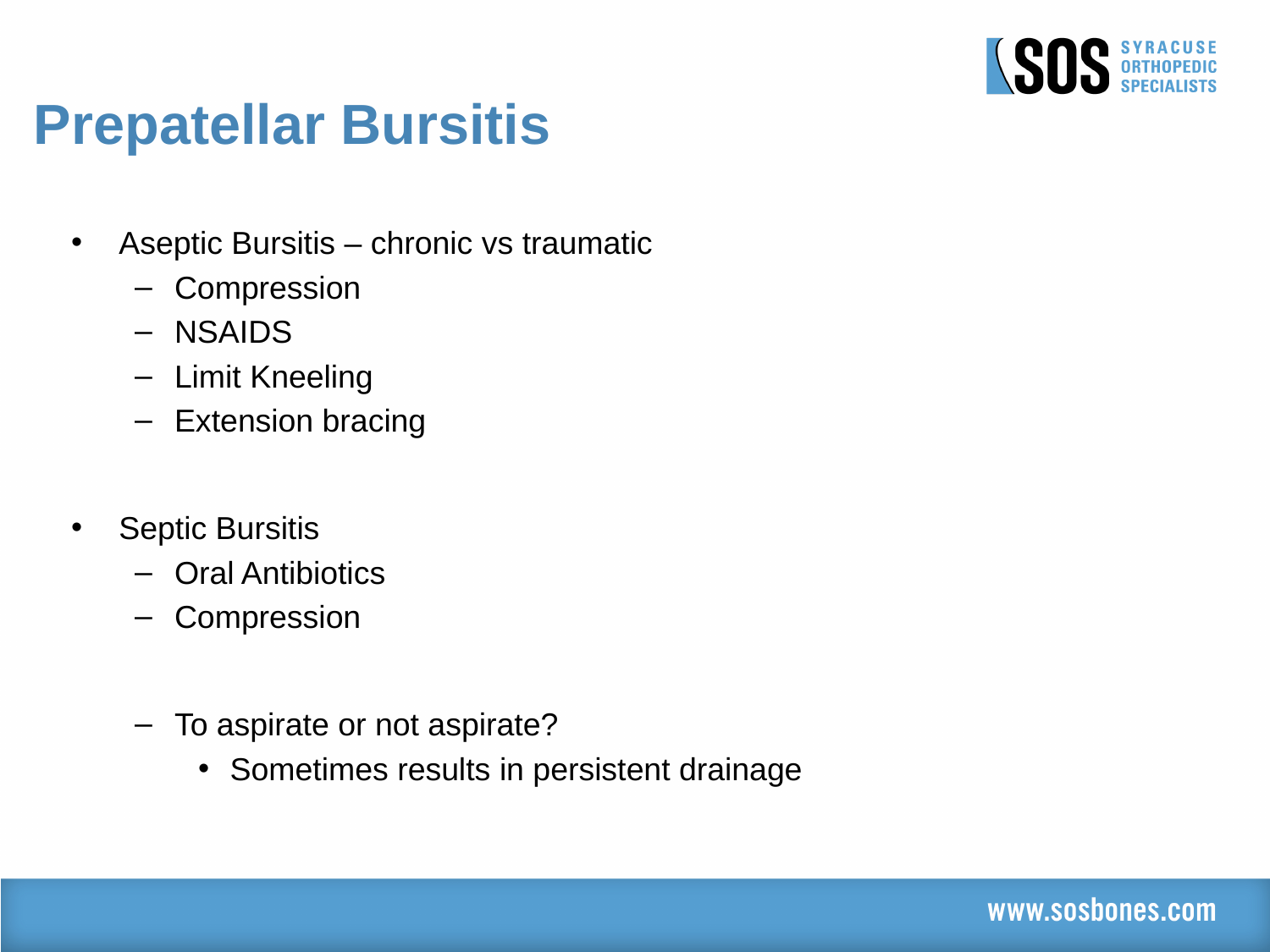

# Prepatellar Bursitis
Aseptic Bursitis – chronic vs traumatic
Compression
NSAIDS
Limit Kneeling
Extension bracing

Septic Bursitis
Oral Antibiotics
Compression

To aspirate or not aspirate?
Sometimes results in persistent drainage